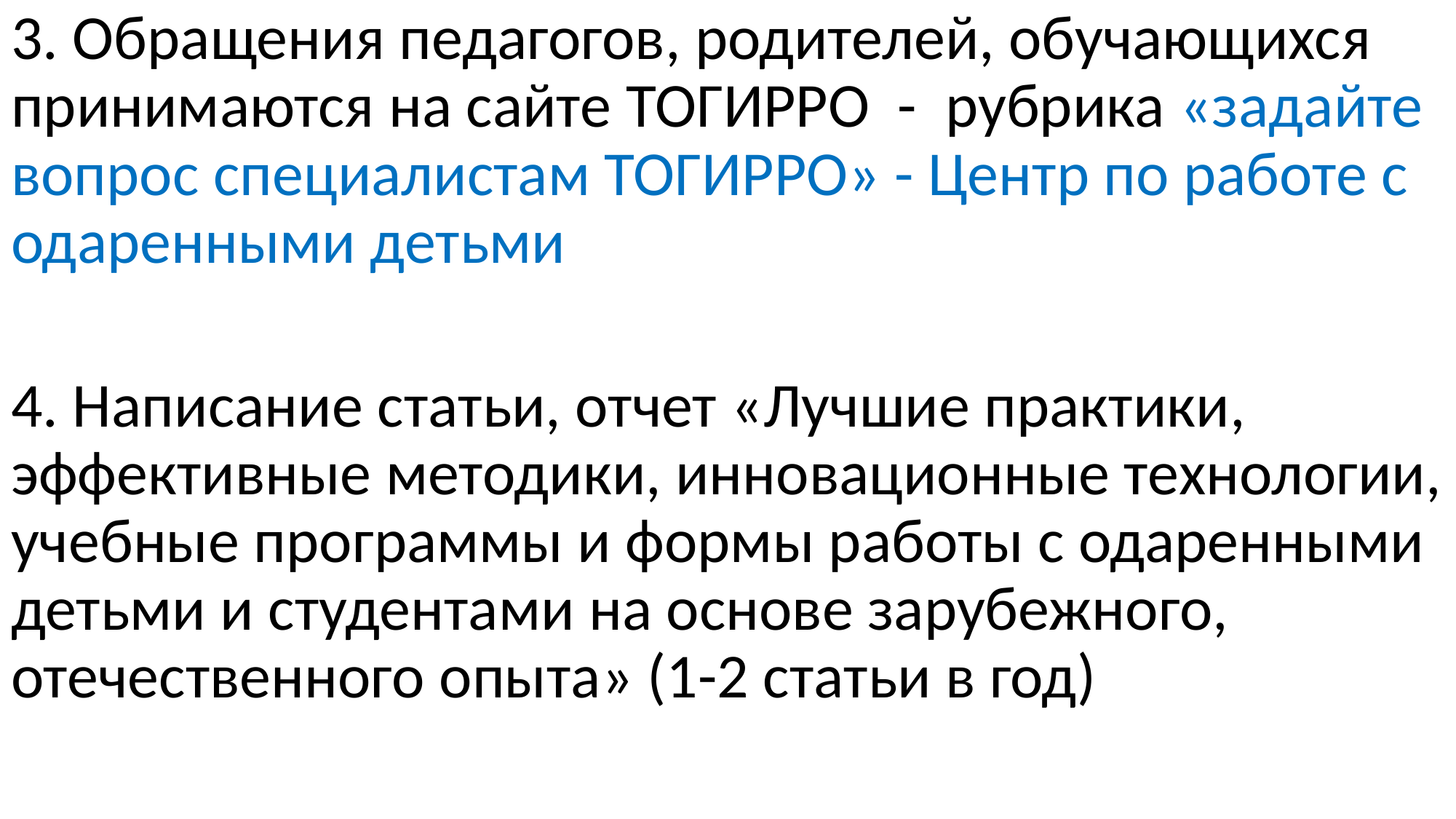

3. Обращения педагогов, родителей, обучающихся принимаются на сайте ТОГИРРО  -  рубрика «задайте вопрос специалистам ТОГИРРО» - Центр по работе с одаренными детьми

4. Написание статьи, отчет «Лучшие практики, эффективные методики, инновационные технологии, учебные программы и формы работы с одаренными детьми и студентами на основе зарубежного, отечественного опыта» (1-2 статьи в год)